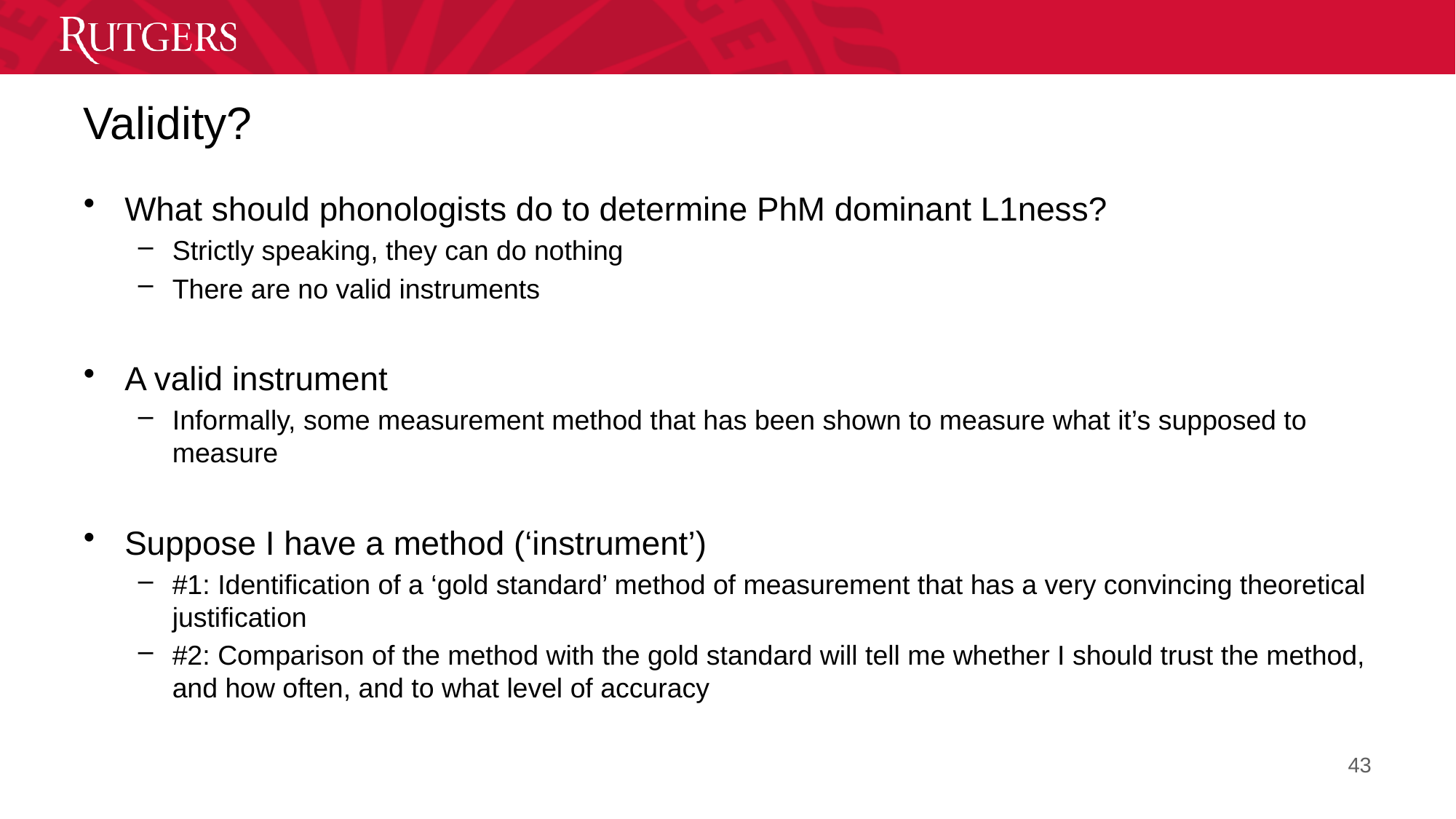

# Validity?
What should phonologists do to determine PhM dominant L1ness?
Strictly speaking, they can do nothing
There are no valid instruments

A valid instrument
Informally, some measurement method that has been shown to measure what it’s supposed to measure

Suppose I have a method (‘instrument’)
#1: Identification of a ‘gold standard’ method of measurement that has a very convincing theoretical justification
#2: Comparison of the method with the gold standard will tell me whether I should trust the method, and how often, and to what level of accuracy

43